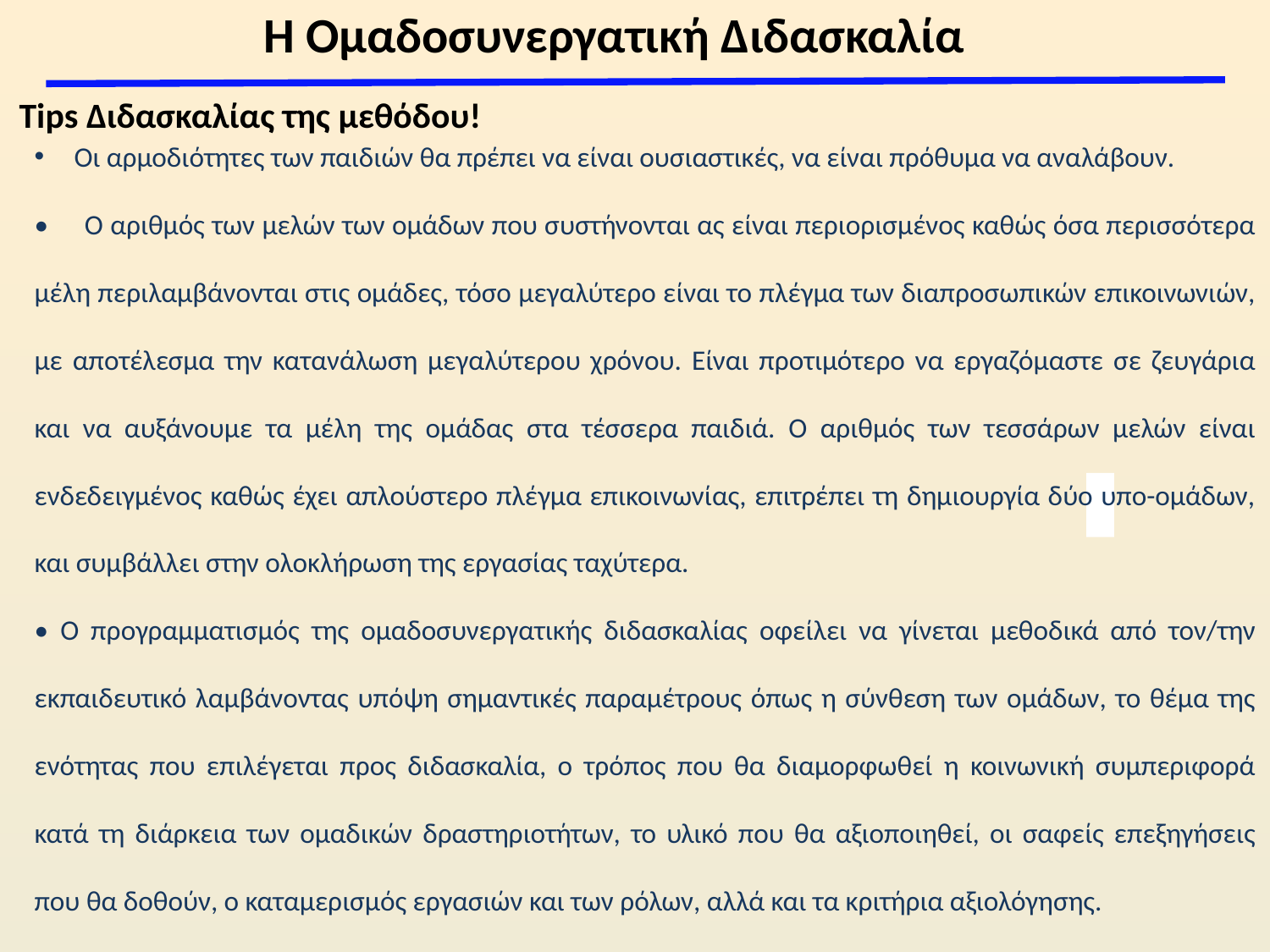

H Ομαδοσυνεργατική Διδασκαλία
Tips Διδασκαλίας της μεθόδου!
Οι αρμοδιότητες των παιδιών θα πρέπει να είναι ουσιαστικές, να είναι πρόθυμα να αναλάβουν.
•     Ο αριθμός των μελών των ομάδων που συστήνονται ας είναι περιορισμένος καθώς όσα περισσότερα μέλη περιλαμβάνονται στις ομάδες, τόσο μεγαλύτερο είναι το πλέγμα των διαπροσωπικών επικοινωνιών, με αποτέλεσμα την κατανάλωση μεγαλύτερου χρόνου. Είναι προτιμότερο να εργαζόμαστε σε ζευγάρια και να αυξάνουμε τα μέλη της ομάδας στα τέσσερα παιδιά. Ο αριθμός των τεσσάρων μελών είναι ενδεδειγμένος καθώς έχει απλούστερο πλέγμα επικοινωνίας, επιτρέπει τη δημιουργία δύο υπο-ομάδων, και συμβάλλει στην ολοκλήρωση της εργασίας ταχύτερα.
• Ο προγραμματισμός της ομαδοσυνεργατικής διδασκαλίας οφείλει να γίνεται μεθοδικά από τον/την εκπαιδευτικό λαμβάνοντας υπόψη σημαντικές παραμέτρους όπως η σύνθεση των ομάδων, το θέμα της ενότητας που επιλέγεται προς διδασκαλία, ο τρόπος που θα διαμορφωθεί η κοινωνική συμπεριφορά κατά τη διάρκεια των ομαδικών δραστηριοτήτων, το υλικό που θα αξιοποιηθεί, οι σαφείς επεξηγήσεις που θα δοθούν, ο καταμερισμός εργασιών και των ρόλων, αλλά και τα κριτήρια αξιολόγησης.